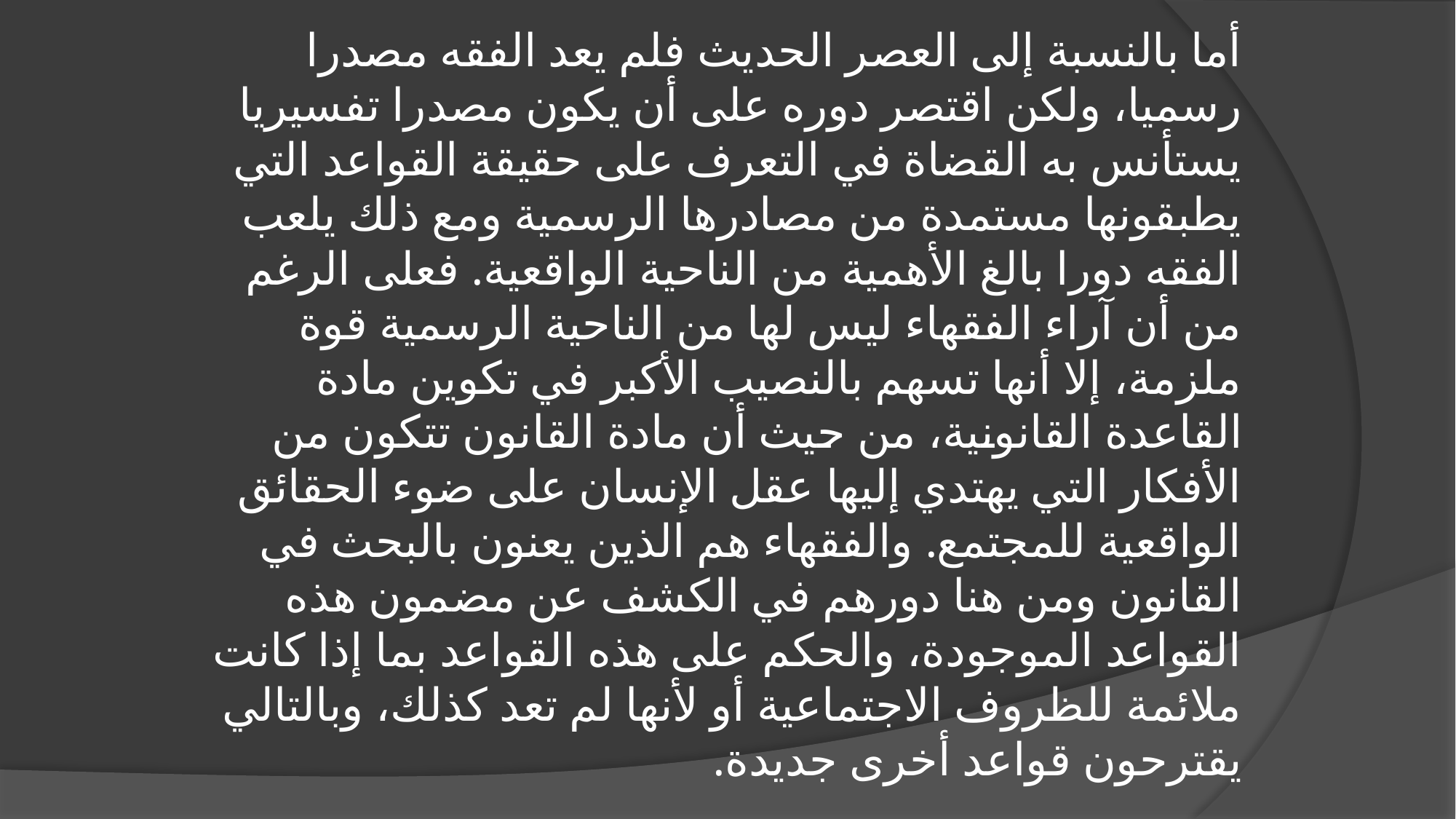

أما بالنسبة إلى العصر الحديث فلم يعد الفقه مصدرا رسميا، ولكن اقتصر دوره على أن يكون مصدرا تفسيريا يستأنس به القضاة في التعرف على حقيقة القواعد التي يطبقونها مستمدة من مصادرها الرسمية ومع ذلك يلعب الفقه دورا بالغ الأهمية من الناحية الواقعية. فعلى الرغم من أن آراء الفقهاء ليس لها من الناحية الرسمية قوة ملزمة، إلا أنها تسهم بالنصيب الأكبر في تكوين مادة القاعدة القانونية، من حيث أن مادة القانون تتكون من الأفكار التي يهتدي إليها عقل الإنسان على ضوء الحقائق الواقعية للمجتمع. والفقهاء هم الذين يعنون بالبحث في القانون ومن هنا دورهم في الكشف عن مضمون هذه القواعد الموجودة، والحكم على هذه القواعد بما إذا كانت ملائمة للظروف الاجتماعية أو لأنها لم تعد كذلك، وبالتالي يقترحون قواعد أخرى جديدة.